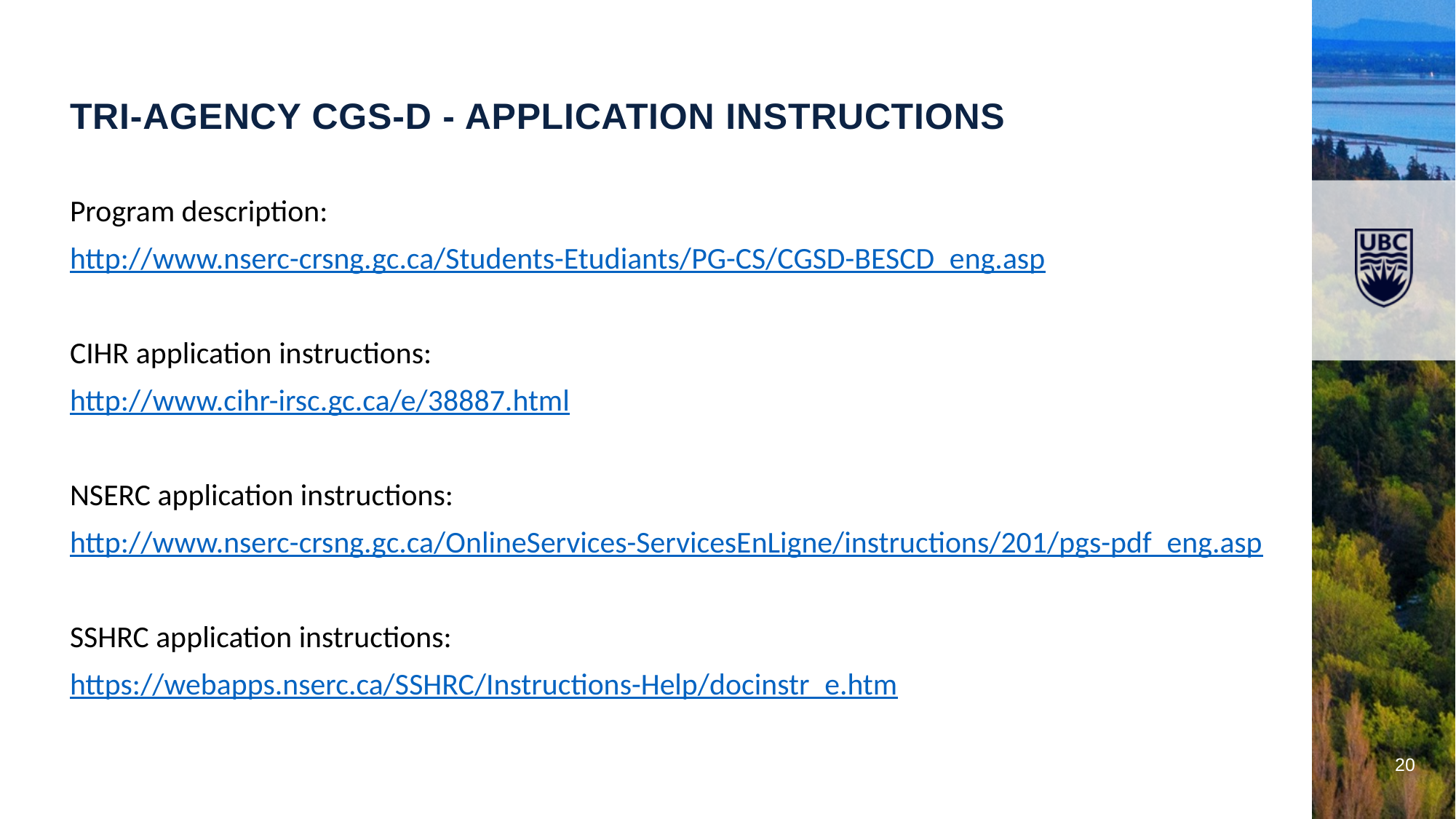

Tri-agency cgs-d - Application instructions
Program description:
http://www.nserc-crsng.gc.ca/Students-Etudiants/PG-CS/CGSD-BESCD_eng.asp

CIHR application instructions:
http://www.cihr-irsc.gc.ca/e/38887.html

NSERC application instructions:
http://www.nserc-crsng.gc.ca/OnlineServices-ServicesEnLigne/instructions/201/pgs-pdf_eng.asp

SSHRC application instructions:
https://webapps.nserc.ca/SSHRC/Instructions-Help/docinstr_e.htm